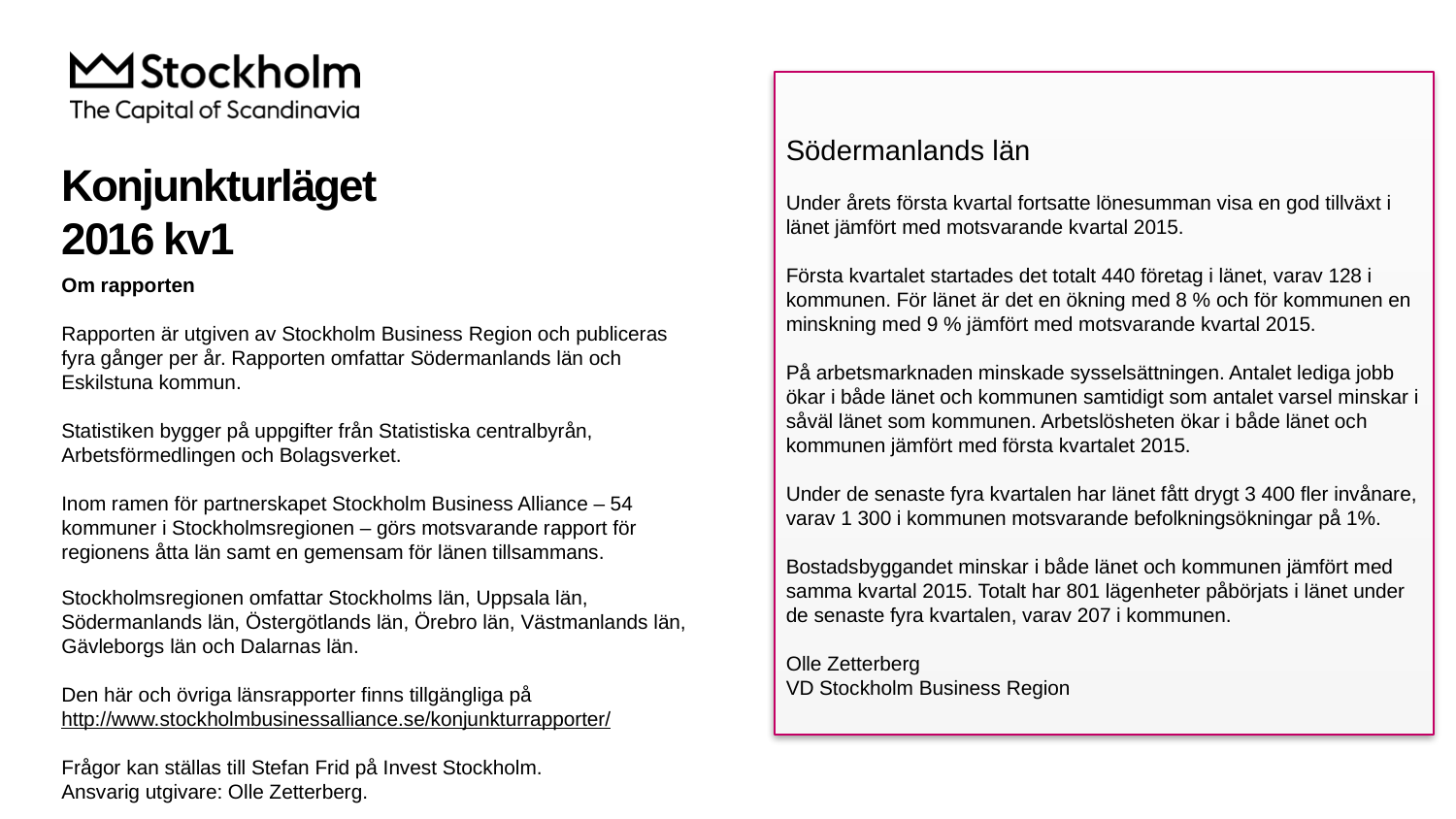

Södermanlands län
Under årets första kvartal fortsatte lönesumman visa en god tillväxt i länet jämfört med motsvarande kvartal 2015.
Första kvartalet startades det totalt 440 företag i länet, varav 128 i kommunen. För länet är det en ökning med 8 % och för kommunen en minskning med 9 % jämfört med motsvarande kvartal 2015.

På arbetsmarknaden minskade sysselsättningen. Antalet lediga jobb ökar i både länet och kommunen samtidigt som antalet varsel minskar i såväl länet som kommunen. Arbetslösheten ökar i både länet och kommunen jämfört med första kvartalet 2015.

Under de senaste fyra kvartalen har länet fått drygt 3 400 fler invånare, varav 1 300 i kommunen motsvarande befolkningsökningar på 1%.

Bostadsbyggandet minskar i både länet och kommunen jämfört med samma kvartal 2015. Totalt har 801 lägenheter påbörjats i länet under de senaste fyra kvartalen, varav 207 i kommunen.

Olle Zetterberg
VD Stockholm Business Region

# Konjunkturläget 2016 kv1
Om rapporten
Rapporten är utgiven av Stockholm Business Region och publiceras fyra gånger per år. Rapporten omfattar Södermanlands län och Eskilstuna kommun.

Statistiken bygger på uppgifter från Statistiska centralbyrån, Arbetsförmedlingen och Bolagsverket.
Inom ramen för partnerskapet Stockholm Business Alliance – 54 kommuner i Stockholmsregionen – görs motsvarande rapport för regionens åtta län samt en gemensam för länen tillsammans.

Stockholmsregionen omfattar Stockholms län, Uppsala län, Södermanlands län, Östergötlands län, Örebro län, Västmanlands län, Gävleborgs län och Dalarnas län.

Den här och övriga länsrapporter finns tillgängliga på
http://www.stockholmbusinessalliance.se/konjunkturrapporter/

Frågor kan ställas till Stefan Frid på Invest Stockholm.
Ansvarig utgivare: Olle Zetterberg.